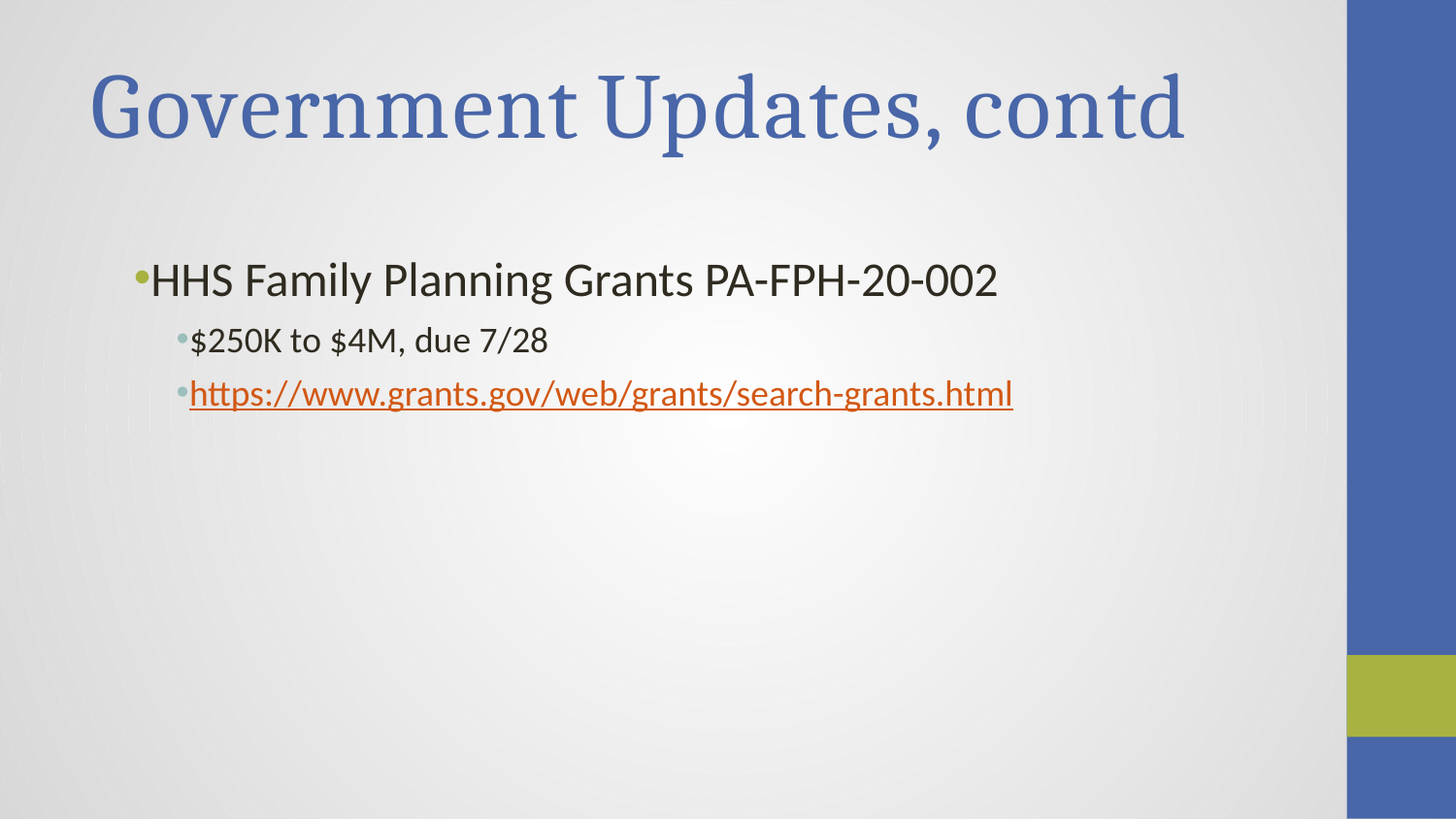

# Government Updates, contd

HHS Family Planning Grants PA-FPH-20-002
$250K to $4M, due 7/28
https://www.grants.gov/web/grants/search-grants.html